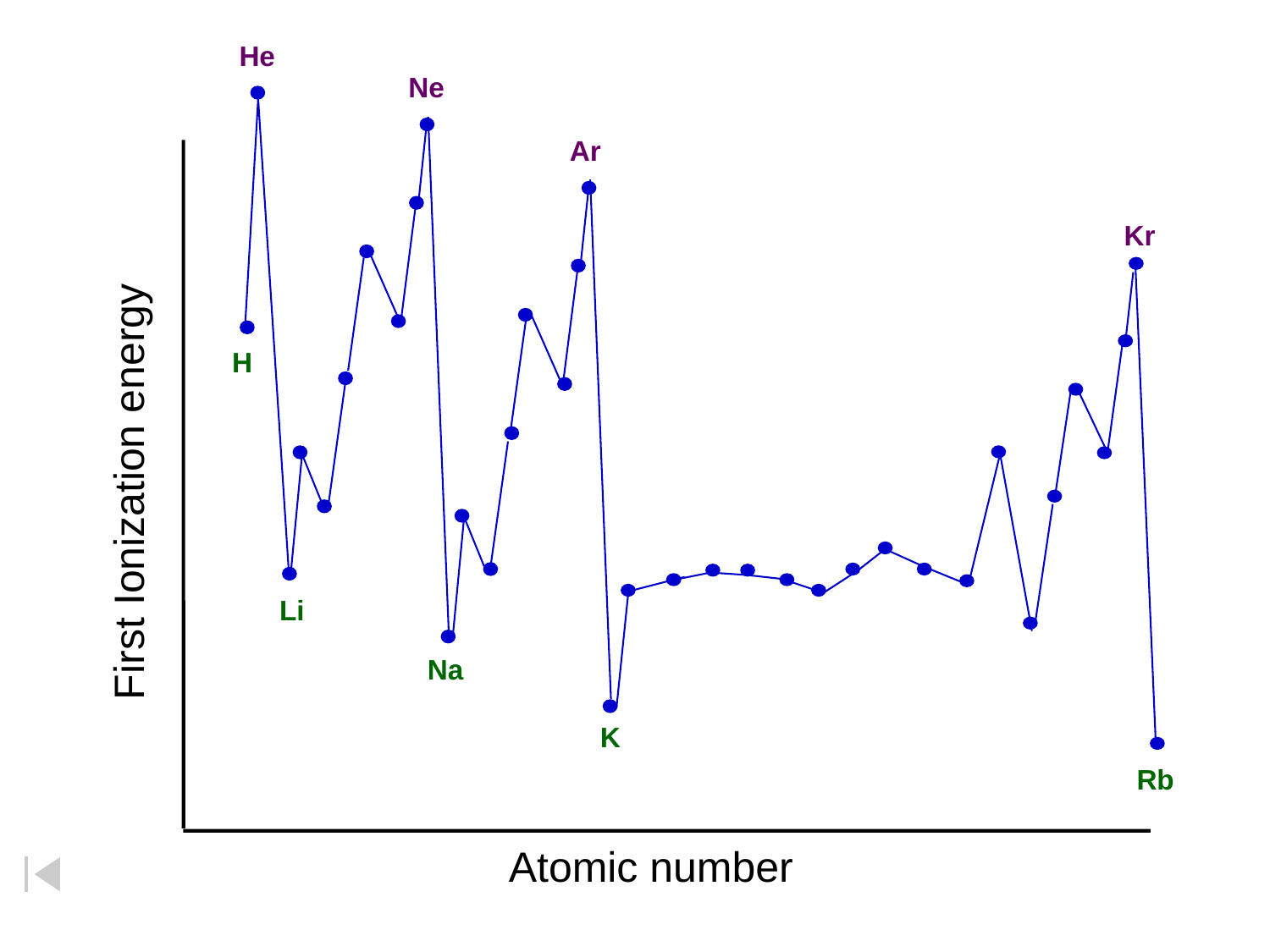

He
Ne
Ar
Kr

H
Li
Na
K
Rb

First Ionization energy

Atomic number